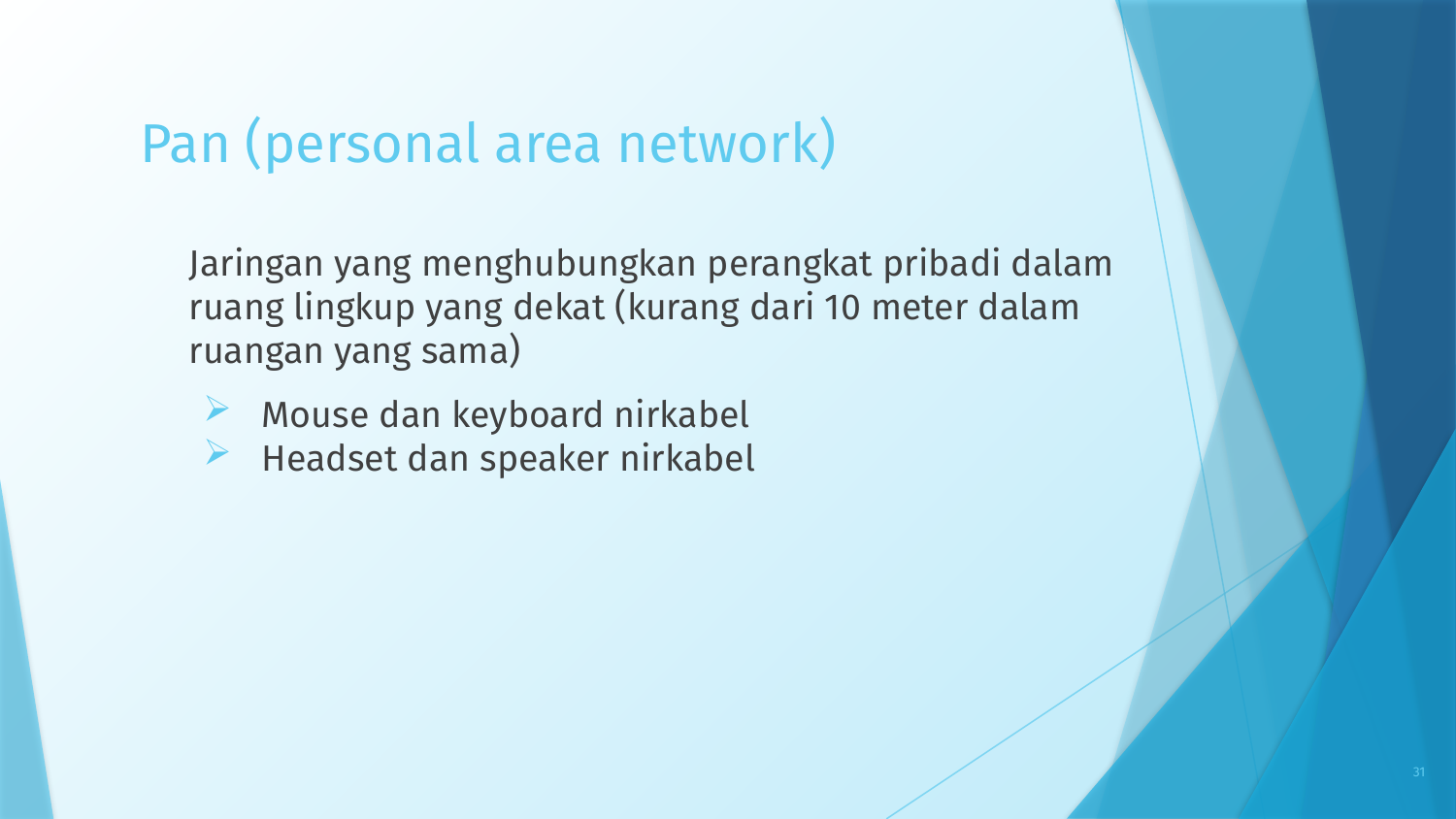

# Pan (personal area network)
Jaringan yang menghubungkan perangkat pribadi dalam ruang lingkup yang dekat (kurang dari 10 meter dalam ruangan yang sama)
Mouse dan keyboard nirkabel
Headset dan speaker nirkabel
31